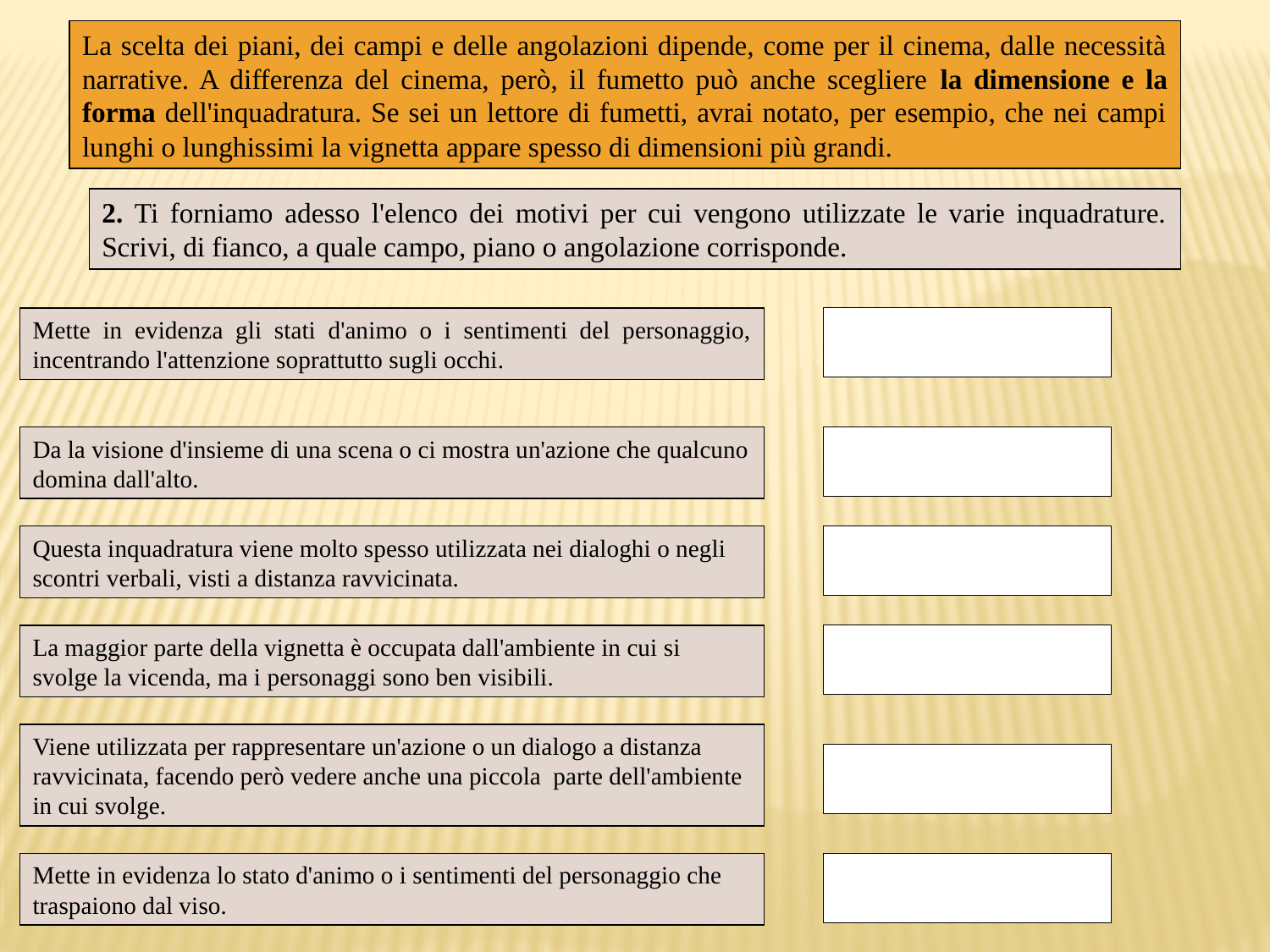

La scelta dei piani, dei campi e delle angolazioni dipende, come per il cinema, dalle necessità narrative. A differenza del cinema, però, il fumetto può anche scegliere la dimensione e la forma dell'inquadratura. Se sei un lettore di fumetti, avrai notato, per esempio, che nei campi lunghi o lunghissimi la vignetta appare spesso di dimensioni più grandi.
2. Ti forniamo adesso l'elenco dei motivi per cui vengono utilizzate le varie inquadrature. Scrivi, di fianco, a quale campo, piano o angolazione corrisponde.
Mette in evidenza gli stati d'animo o i sentimenti del personaggio, incentrando l'attenzione soprattutto sugli occhi.

Da la visione d'insieme di una scena o ci mostra un'azione che qualcuno domina dall'alto.

Questa inquadratura viene molto spesso utilizzata nei dialoghi o negli scontri verbali, visti a distanza ravvicinata.

La maggior parte della vignetta è occupata dall'ambiente in cui si svolge la vicenda, ma i personaggi sono ben visibili.

Viene utilizzata per rappresentare un'azione o un dialogo a distanza ravvicinata, facendo però vedere anche una piccola  parte dell'ambiente in cui svolge.

Mette in evidenza lo stato d'animo o i sentimenti del personaggio che traspaiono dal viso.